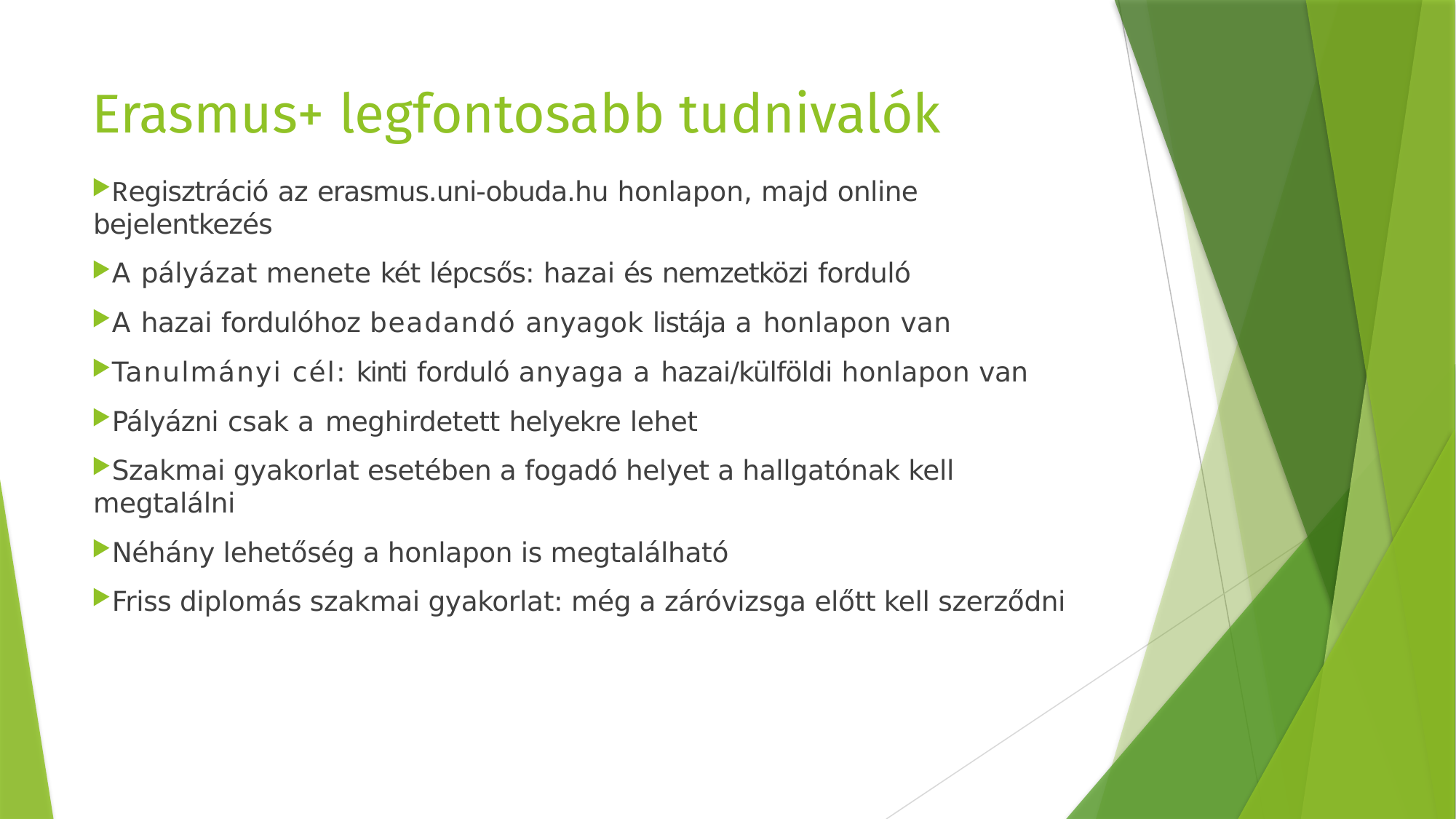

# Erasmus+ legfontosabb tudnivalók
Regisztráció az erasmus.uni-obuda.hu honlapon, majd online bejelentkezés
A pályázat menete két lépcsős: hazai és nemzetközi forduló
A hazai fordulóhoz beadandó anyagok listája a honlapon van
Tanulmányi cél: kinti forduló anyaga a hazai/külföldi honlapon van
Pályázni csak a meghirdetett helyekre lehet
Szakmai gyakorlat esetében a fogadó helyet a hallgatónak kell megtalálni
Néhány lehetőség a honlapon is megtalálható
Friss diplomás szakmai gyakorlat: még a záróvizsga előtt kell szerződni